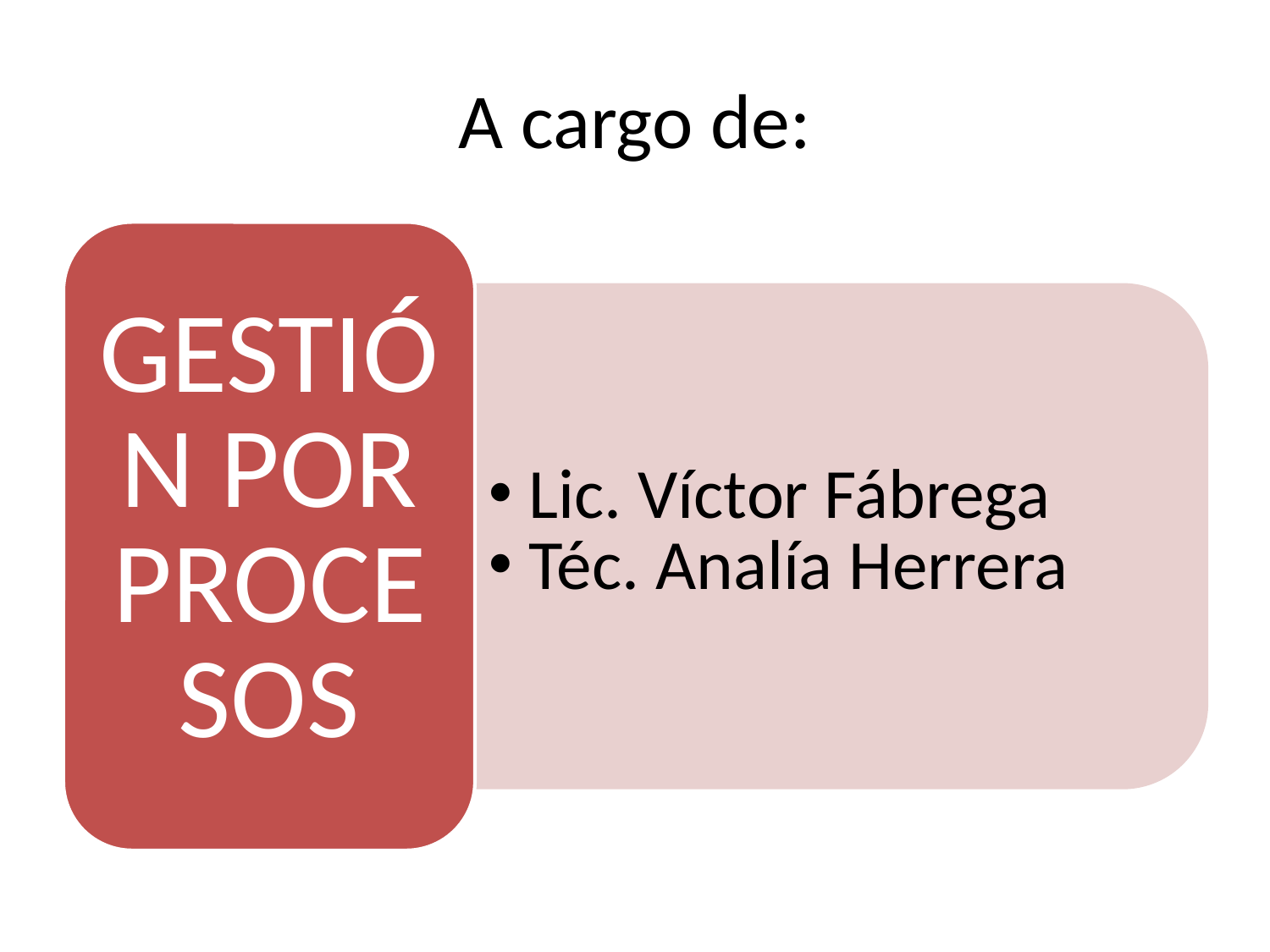

# A cargo de:
Lic. Víctor Fábrega
Téc. Analía Herrera